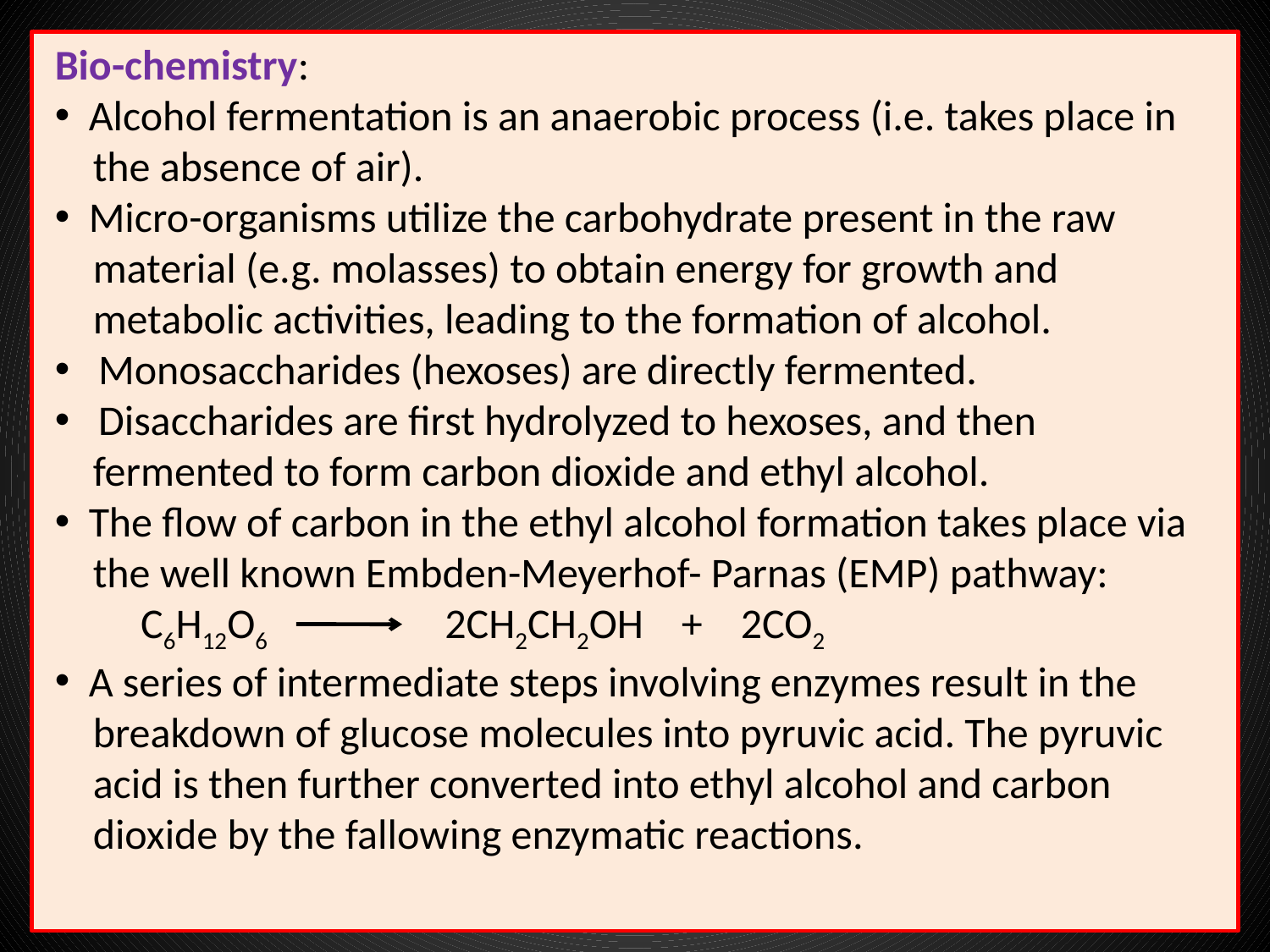

Bio-chemistry:
  Alcohol fermentation is an anaerobic process (i.e. takes place in
    the absence of air).
  Micro-organisms utilize the carbohydrate present in the raw
    material (e.g. molasses) to obtain energy for growth and
    metabolic activities, leading to the formation of alcohol.
   Monosaccharides (hexoses) are directly fermented.
   Disaccharides are first hydrolyzed to hexoses, and then
    fermented to form carbon dioxide and ethyl alcohol.
  The flow of carbon in the ethyl alcohol formation takes place via
    the well known Embden-Meyerhof- Parnas (EMP) pathway:
         C6H12O6                   2CH2CH2OH    +    2CO2
  A series of intermediate steps involving enzymes result in the
    breakdown of glucose molecules into pyruvic acid. The pyruvic
    acid is then further converted into ethyl alcohol and carbon
    dioxide by the fallowing enzymatic reactions.